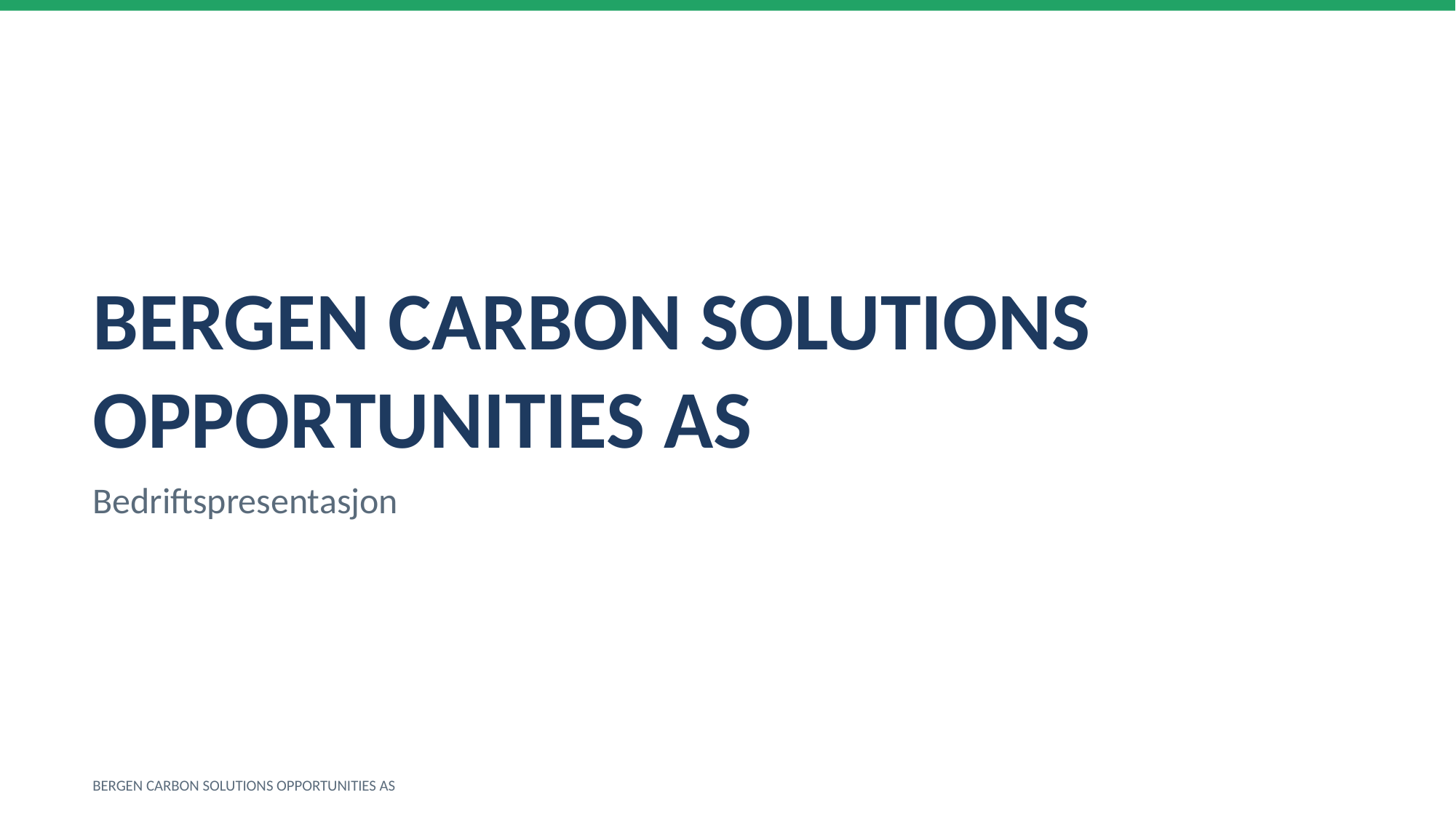

BERGEN CARBON SOLUTIONS OPPORTUNITIES AS
Bedriftspresentasjon
BERGEN CARBON SOLUTIONS OPPORTUNITIES AS